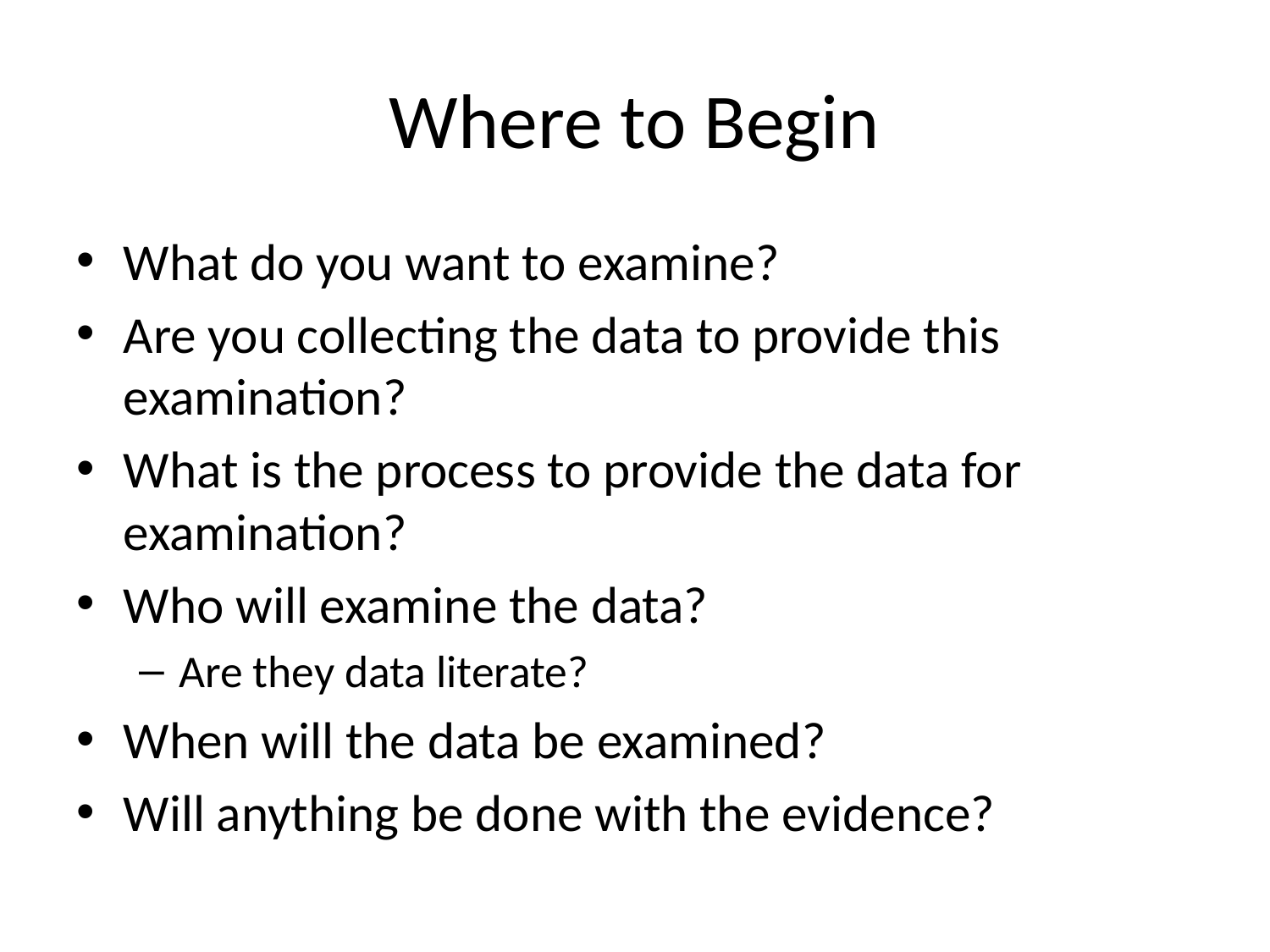

# Where to Begin
What do you want to examine?
Are you collecting the data to provide this examination?
What is the process to provide the data for examination?
Who will examine the data?
Are they data literate?
When will the data be examined?
Will anything be done with the evidence?